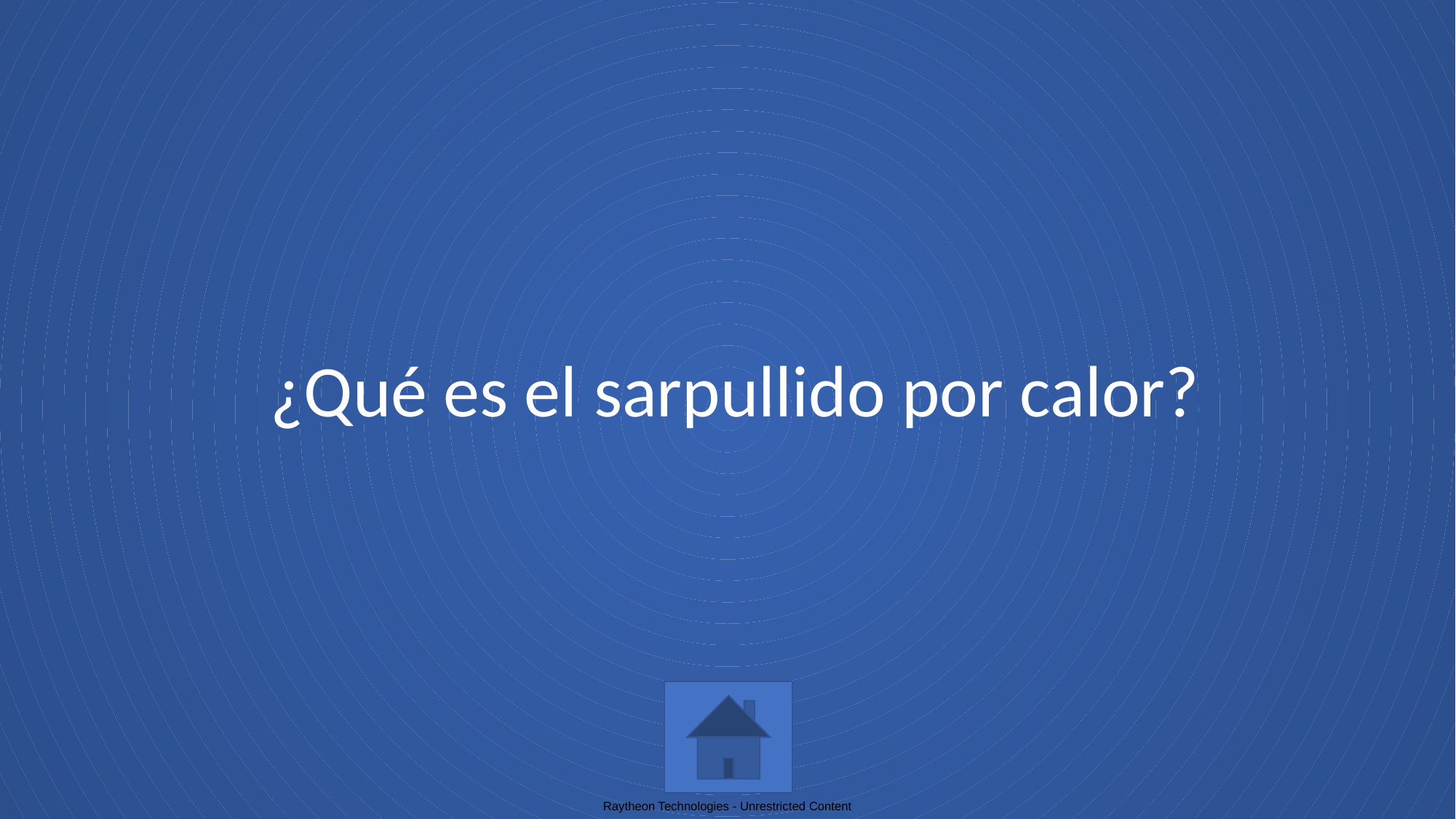

# ¿Qué es el sarpullido por calor?

Raytheon Technologies - Unrestricted Content